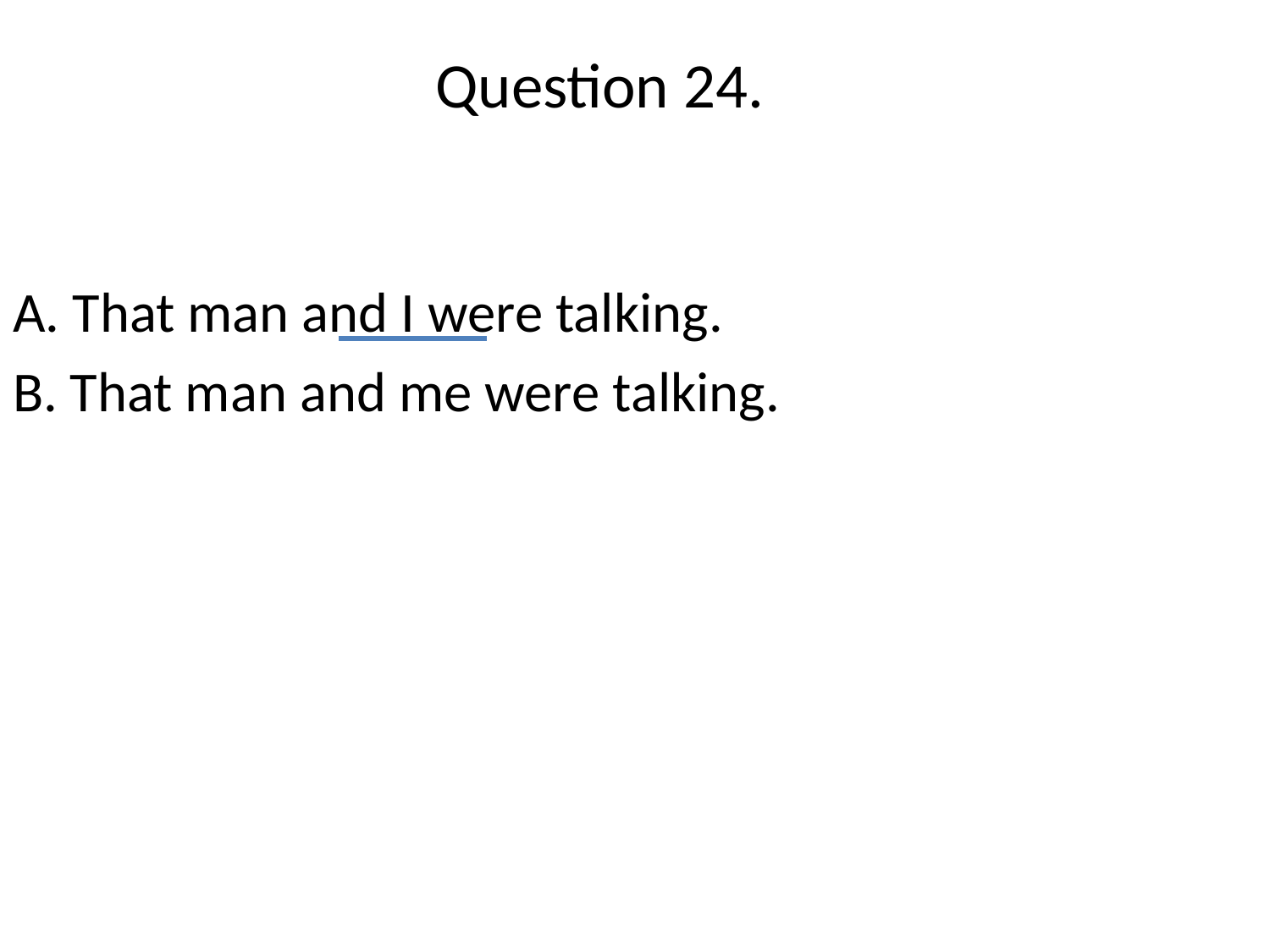

# Question 24.
A. That man and I were talking.
B. That man and me were talking.